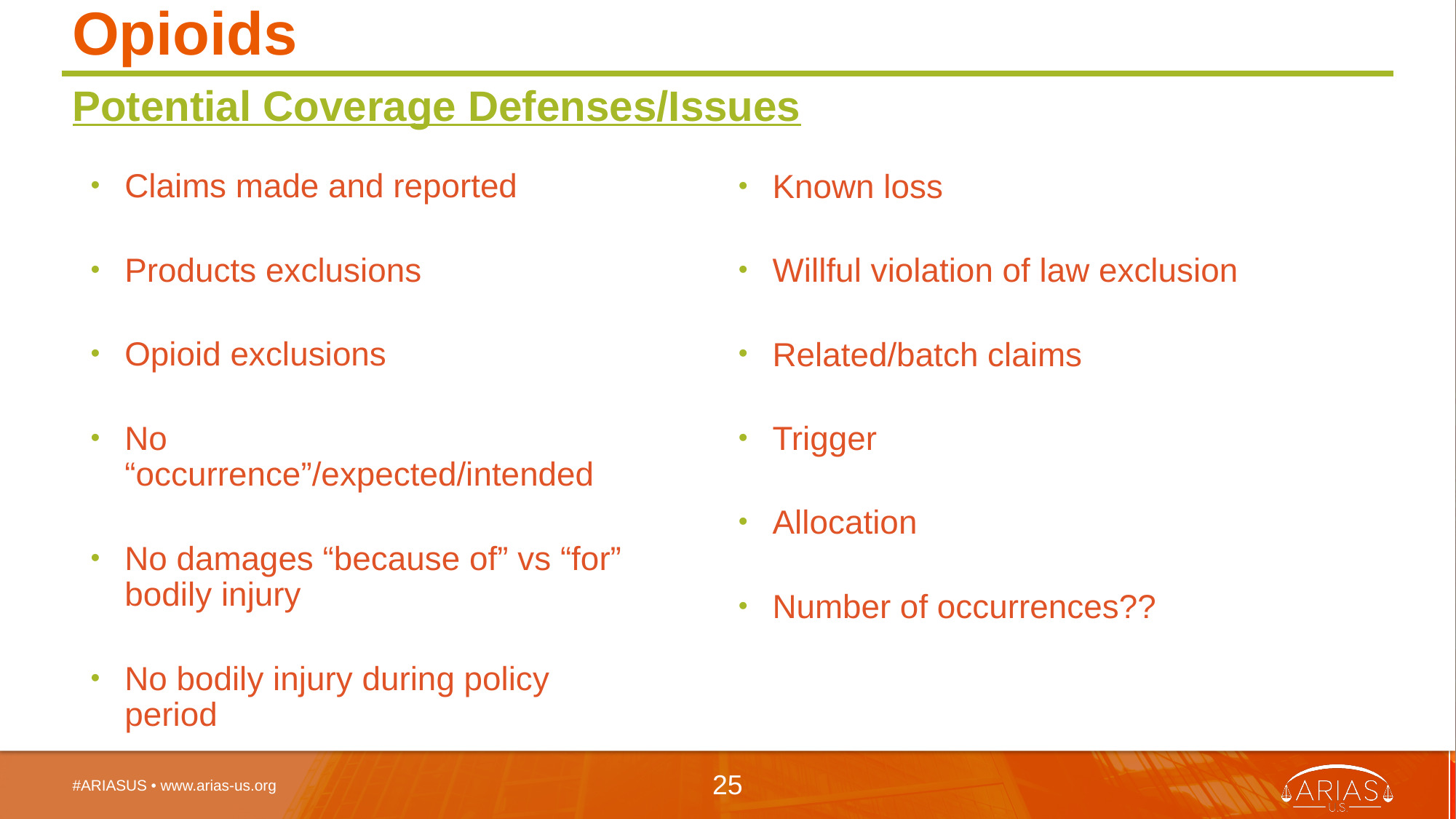

# Opioids
Potential Coverage Defenses/Issues
Claims made and reported

Products exclusions

Opioid exclusions

No “occurrence”/expected/intended

No damages “because of” vs “for” bodily injury

No bodily injury during policy period

Known loss

Willful violation of law exclusion

Related/batch claims

Trigger

Allocation

Number of occurrences??
#ARIASUS • www.arias-us.org